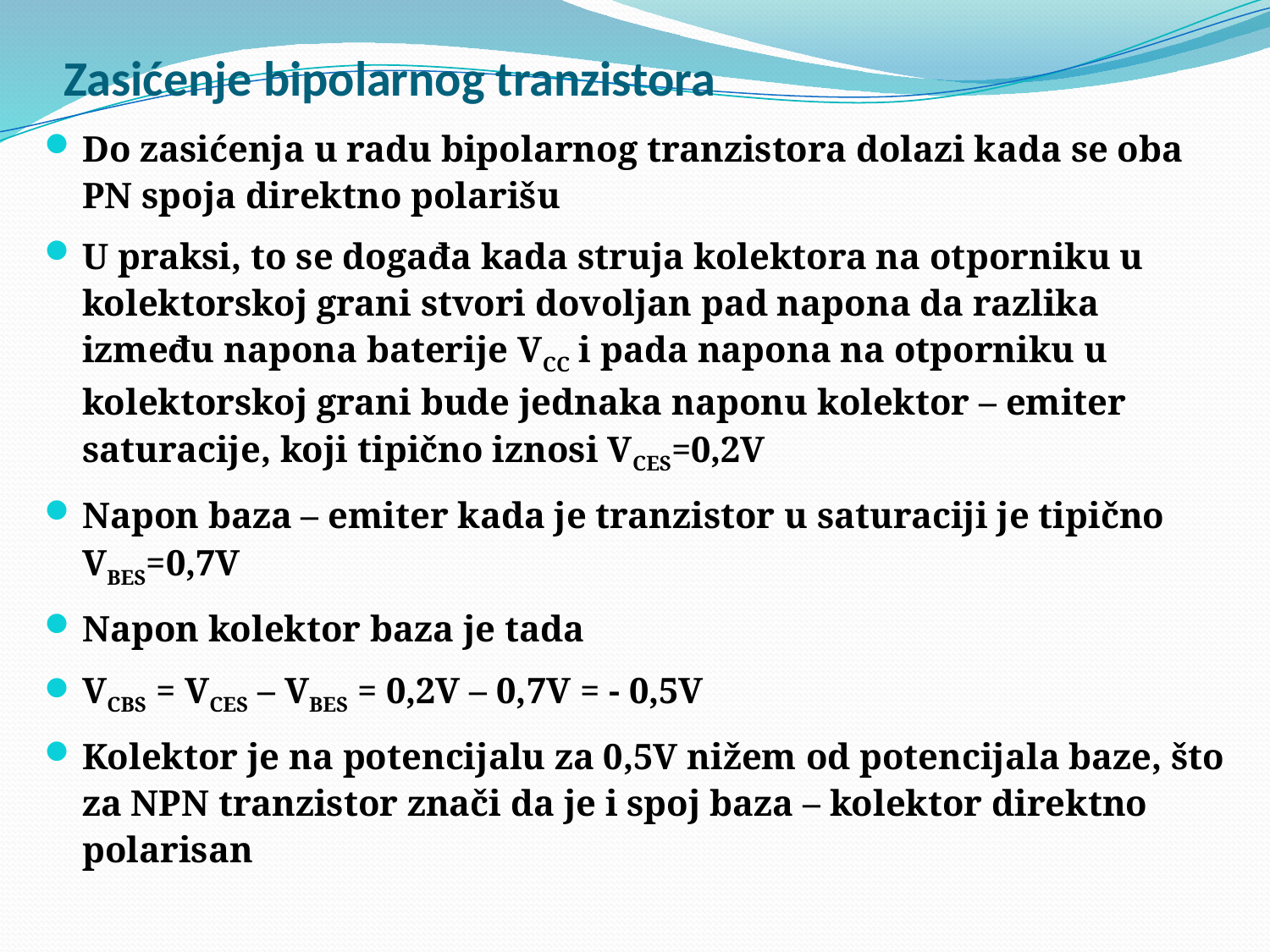

# Zasićenje bipolarnog tranzistora
Do zasićenja u radu bipolarnog tranzistora dolazi kada se oba PN spoja direktno polarišu
U praksi, to se događa kada struja kolektora na otporniku u kolektorskoj grani stvori dovoljan pad napona da razlika između napona baterije VCC i pada napona na otporniku u kolektorskoj grani bude jednaka naponu kolektor – emiter saturacije, koji tipično iznosi VCES=0,2V
Napon baza – emiter kada je tranzistor u saturaciji je tipično VBES=0,7V
Napon kolektor baza je tada
VCBS = VCES – VBES = 0,2V – 0,7V = - 0,5V
Kolektor je na potencijalu za 0,5V nižem od potencijala baze, što za NPN tranzistor znači da je i spoj baza – kolektor direktno polarisan